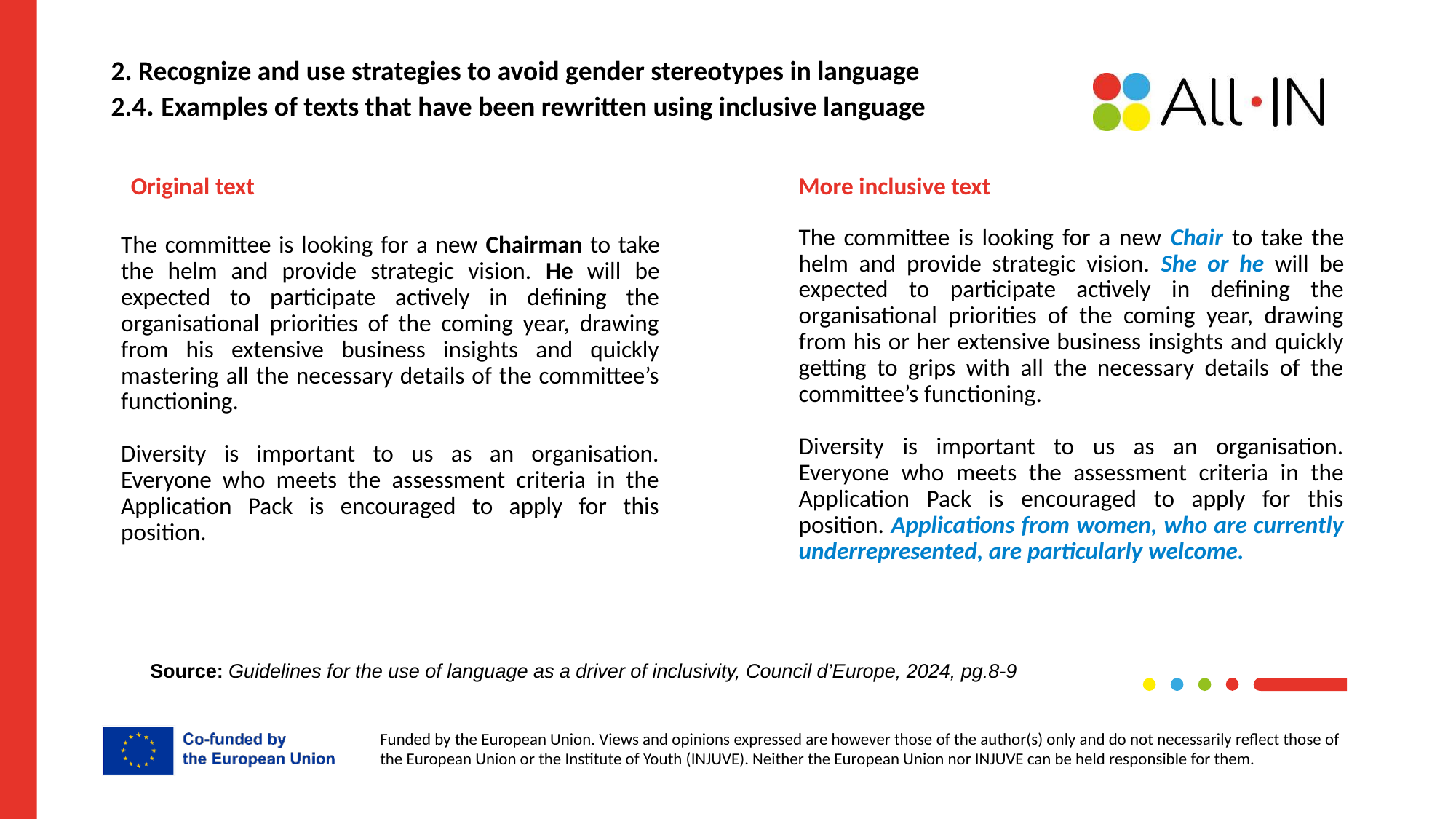

# 2. Recognize and use strategies to avoid gender stereotypes in language
2.4. Examples of texts that have been rewritten using inclusive language

Original text
More inclusive text
The committee is looking for a new Chair to take the helm and provide strategic vision. She or he will be expected to participate actively in defining the organisational priorities of the coming year, drawing from his or her extensive business insights and quickly getting to grips with all the necessary details of the committee’s functioning.

Diversity is important to us as an organisation. Everyone who meets the assessment criteria in the Application Pack is encouraged to apply for this position. Applications from women, who are currently underrepresented, are particularly welcome.
The committee is looking for a new Chairman to take the helm and provide strategic vision. He will be expected to participate actively in defining the organisational priorities of the coming year, drawing from his extensive business insights and quickly mastering all the necessary details of the committee’s functioning.

Diversity is important to us as an organisation. Everyone who meets the assessment criteria in the Application Pack is encouraged to apply for this position.
Source: Guidelines for the use of language as a driver of inclusivity, Council d’Europe, 2024, pg.8-9